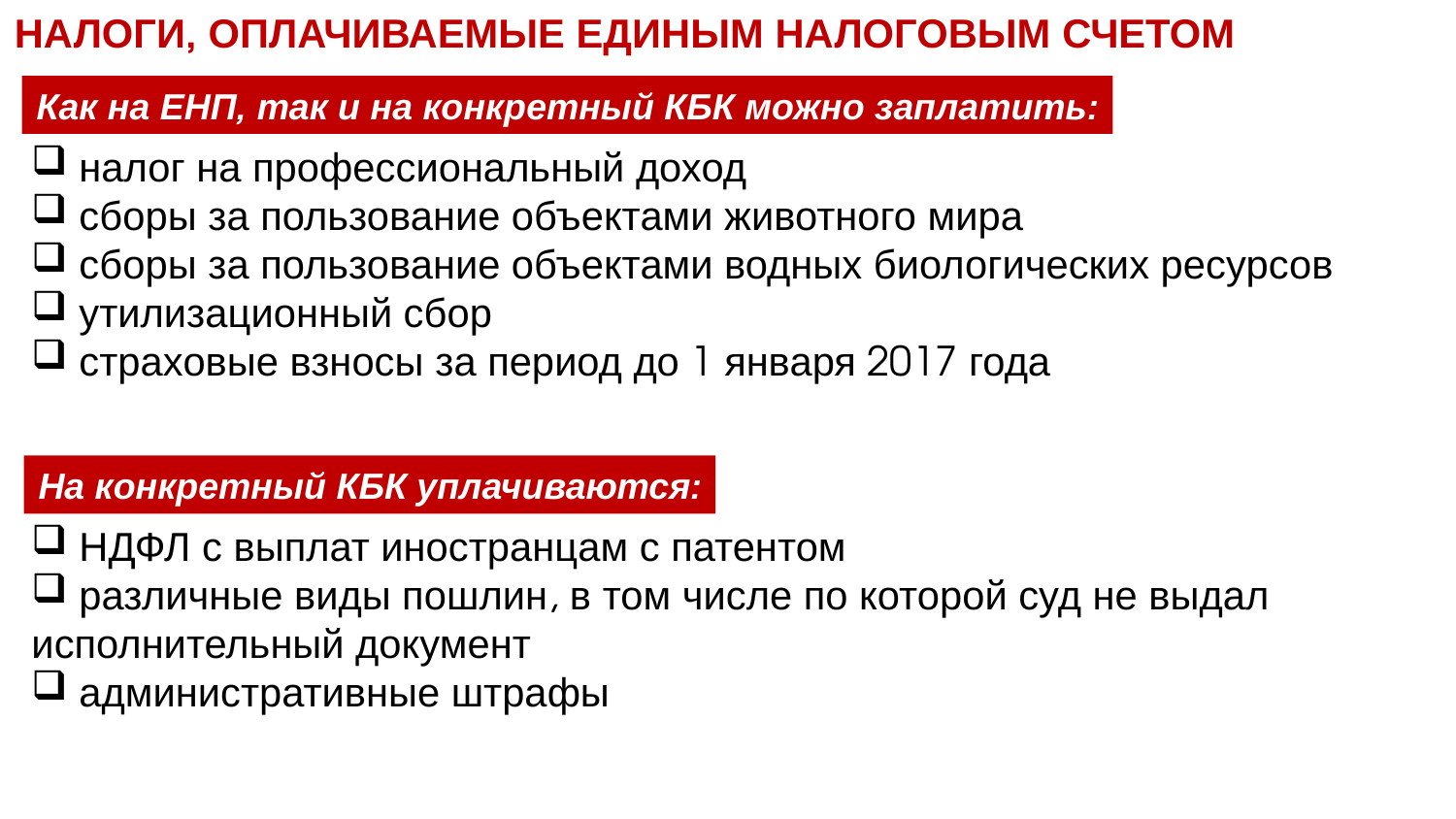

Налоги, оплачиваемые единым налоговым счетом
Как на ЕНП, так и на конкретный КБК можно заплатить:
 налог на профессиональный доход
 сборы за пользование объектами животного мира
 сборы за пользование объектами водных биологических ресурсов
 утилизационный сбор
 страховые взносы за период до 1 января 2017 года
На конкретный КБК уплачиваются:
 НДФЛ с выплат иностранцам с патентом
 различные виды пошлин, в том числе по которой суд не выдал исполнительный документ
 административные штрафы